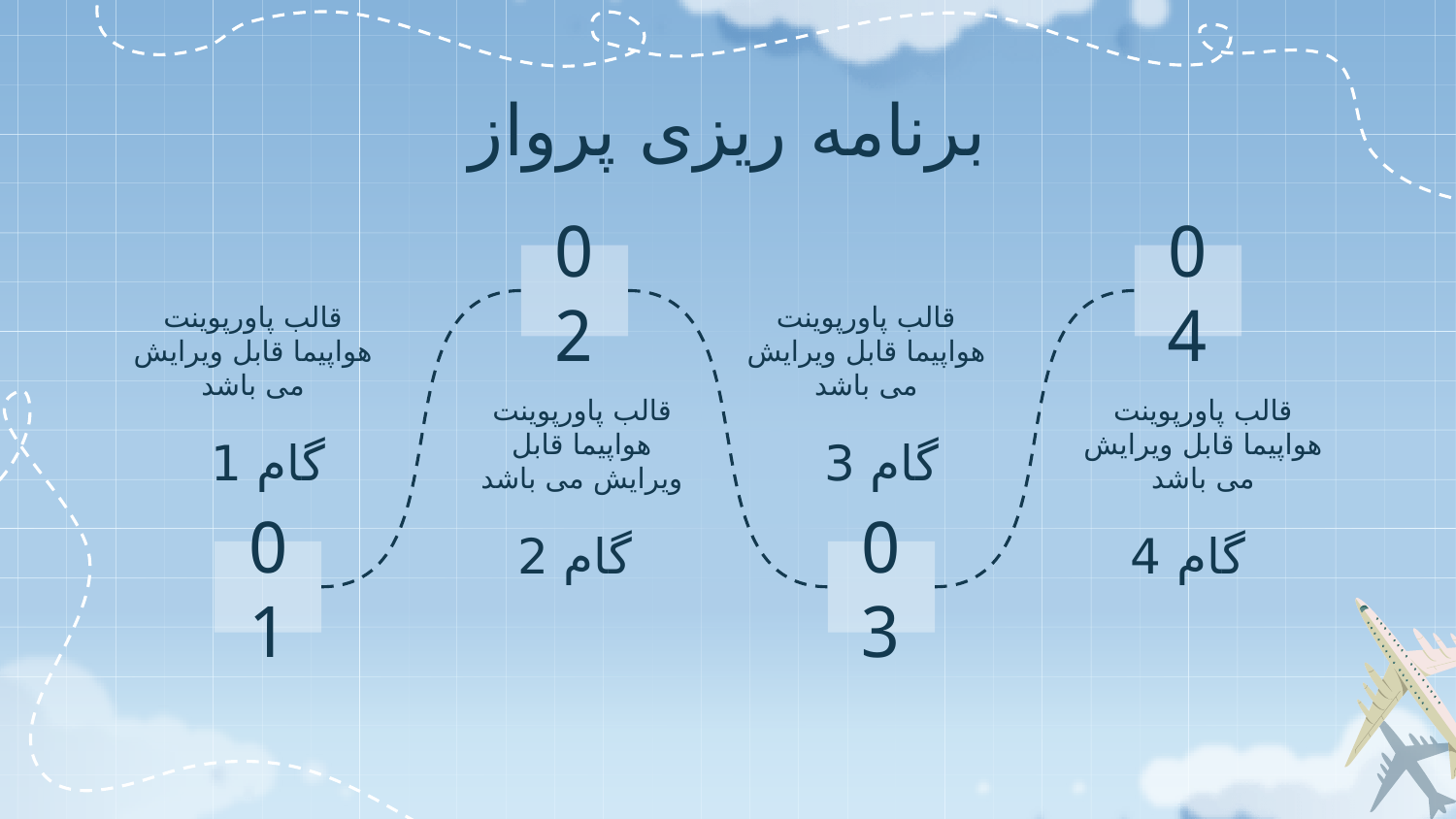

# برنامه ریزی پرواز
02
04
قالب پاورپوینت هواپیما قابل ویرایش می باشد
قالب پاورپوینت هواپیما قابل ویرایش می باشد
قالب پاورپوینت هواپیما قابل ویرایش می باشد
قالب پاورپوینت هواپیما قابل ویرایش می باشد
گام 1
گام 3
گام 2
گام 4
01
03